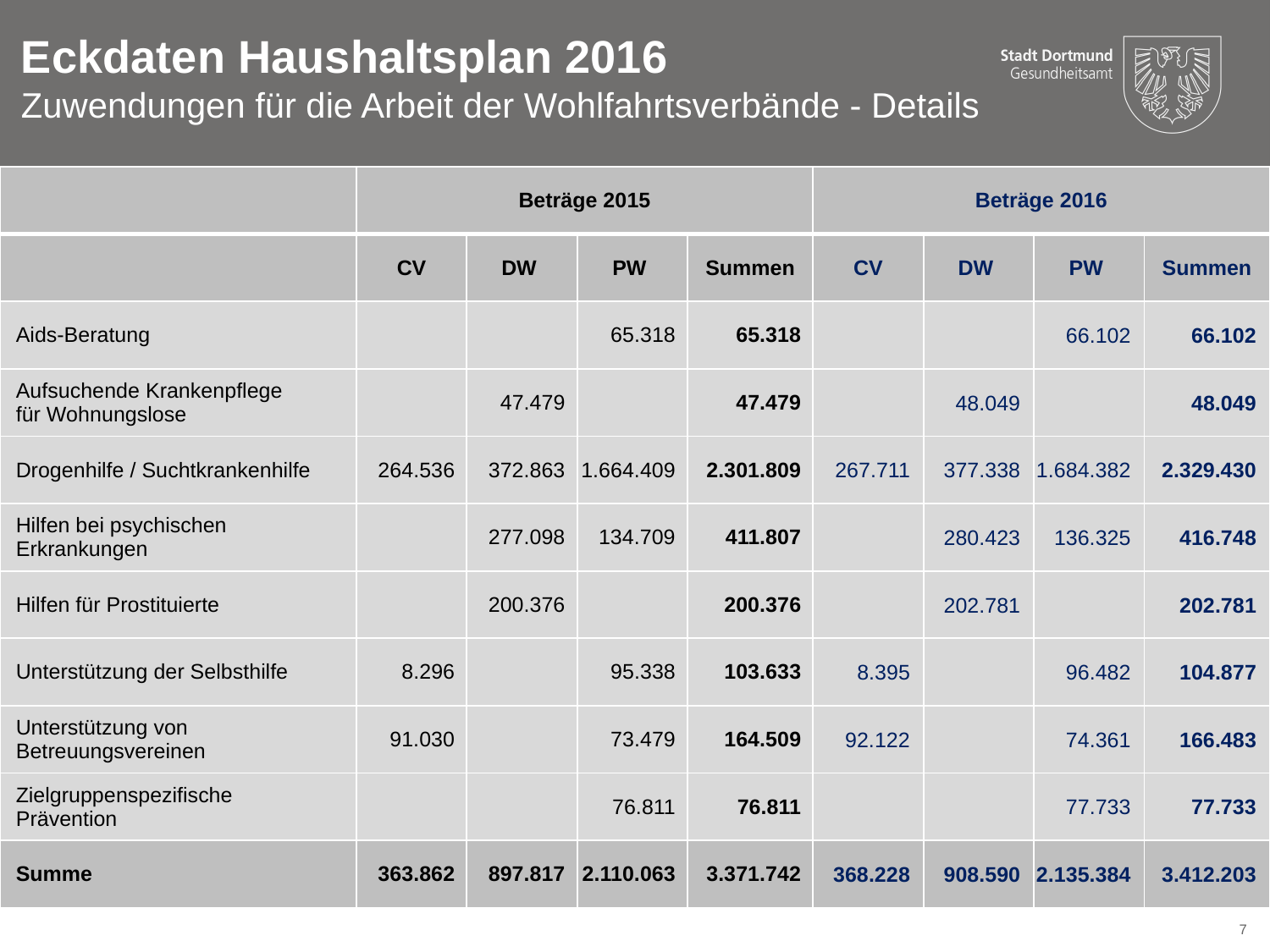

Eckdaten Haushaltsplan 2016
Zuwendungen für die Arbeit der Wohlfahrtsverbände - Details
|  | Beträge 2015 |  |  |  | Beträge 2016 |  |  |  |
| --- | --- | --- | --- | --- | --- | --- | --- | --- |
|  | CV | DW | PW | Summen | CV | DW | PW | Summen |
| Aids-Beratung |  |  | 65.318 | 65.318 |  |  | 66.102 | 66.102 |
| Aufsuchende Krankenpflege für Wohnungslose |  | 47.479 |  | 47.479 |  | 48.049 |  | 48.049 |
| Drogenhilfe / Suchtkrankenhilfe | 264.536 | 372.863 | 1.664.409 | 2.301.809 | 267.711 | 377.338 | 1.684.382 | 2.329.430 |
| Hilfen bei psychischen Erkrankungen |  | 277.098 | 134.709 | 411.807 |  | 280.423 | 136.325 | 416.748 |
| Hilfen für Prostituierte |  | 200.376 |  | 200.376 |  | 202.781 |  | 202.781 |
| Unterstützung der Selbsthilfe | 8.296 |  | 95.338 | 103.633 | 8.395 |  | 96.482 | 104.877 |
| Unterstützung von Betreuungsvereinen | 91.030 |  | 73.479 | 164.509 | 92.122 |  | 74.361 | 166.483 |
| Zielgruppenspezifische Prävention |  |  | 76.811 | 76.811 |  |  | 77.733 | 77.733 |
| Summe | 363.862 | 897.817 | 2.110.063 | 3.371.742 | 368.228 | 908.590 | 2.135.384 | 3.412.203 |